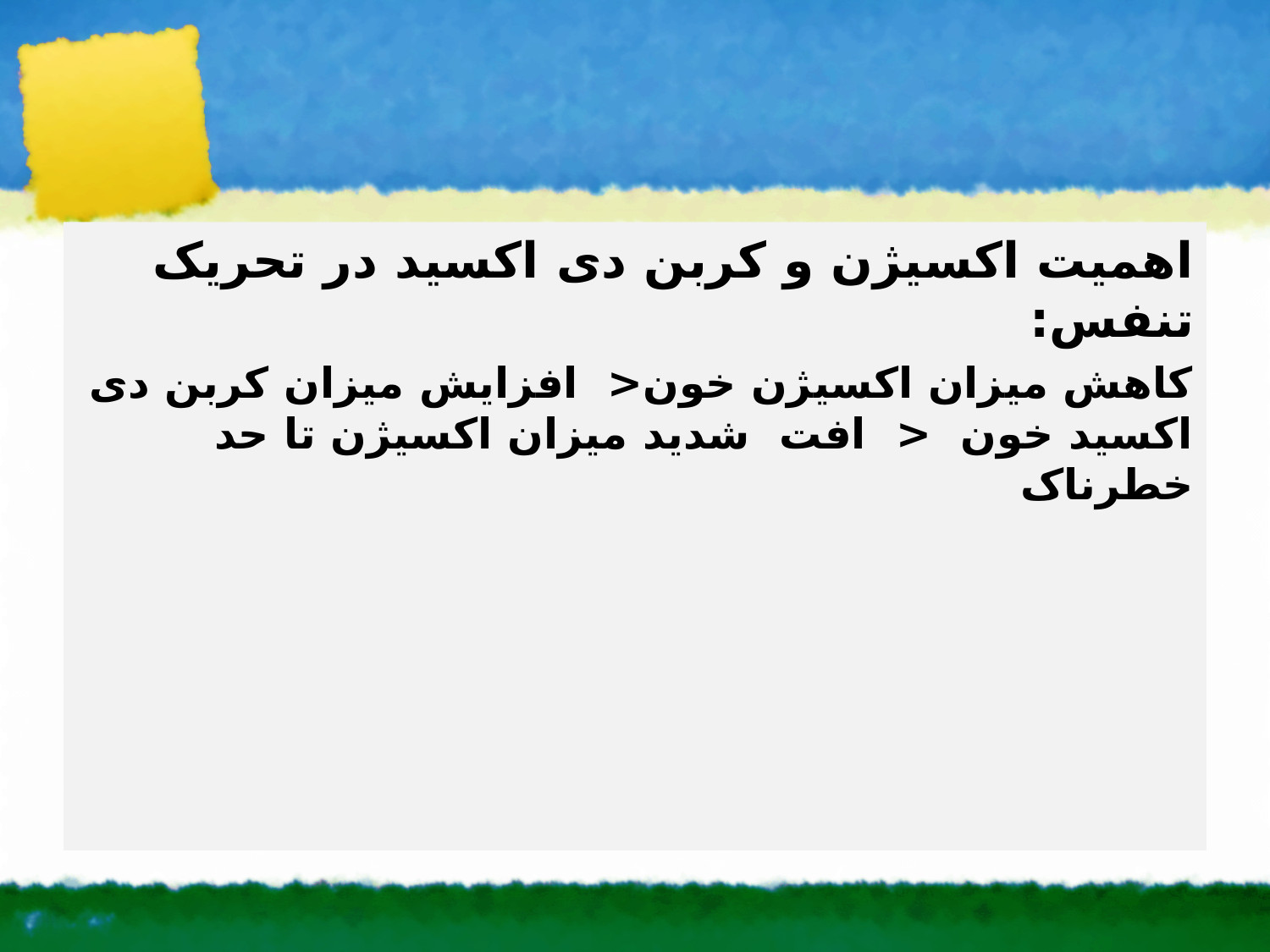

#
اهمیت اکسیژن و کربن دی اکسید در تحریک تنفس:
کاهش میزان اکسیژن خون<  افزایش میزان کربن دی اکسید خون  <  افت  شدید میزان اکسیژن تا حد خطرناک